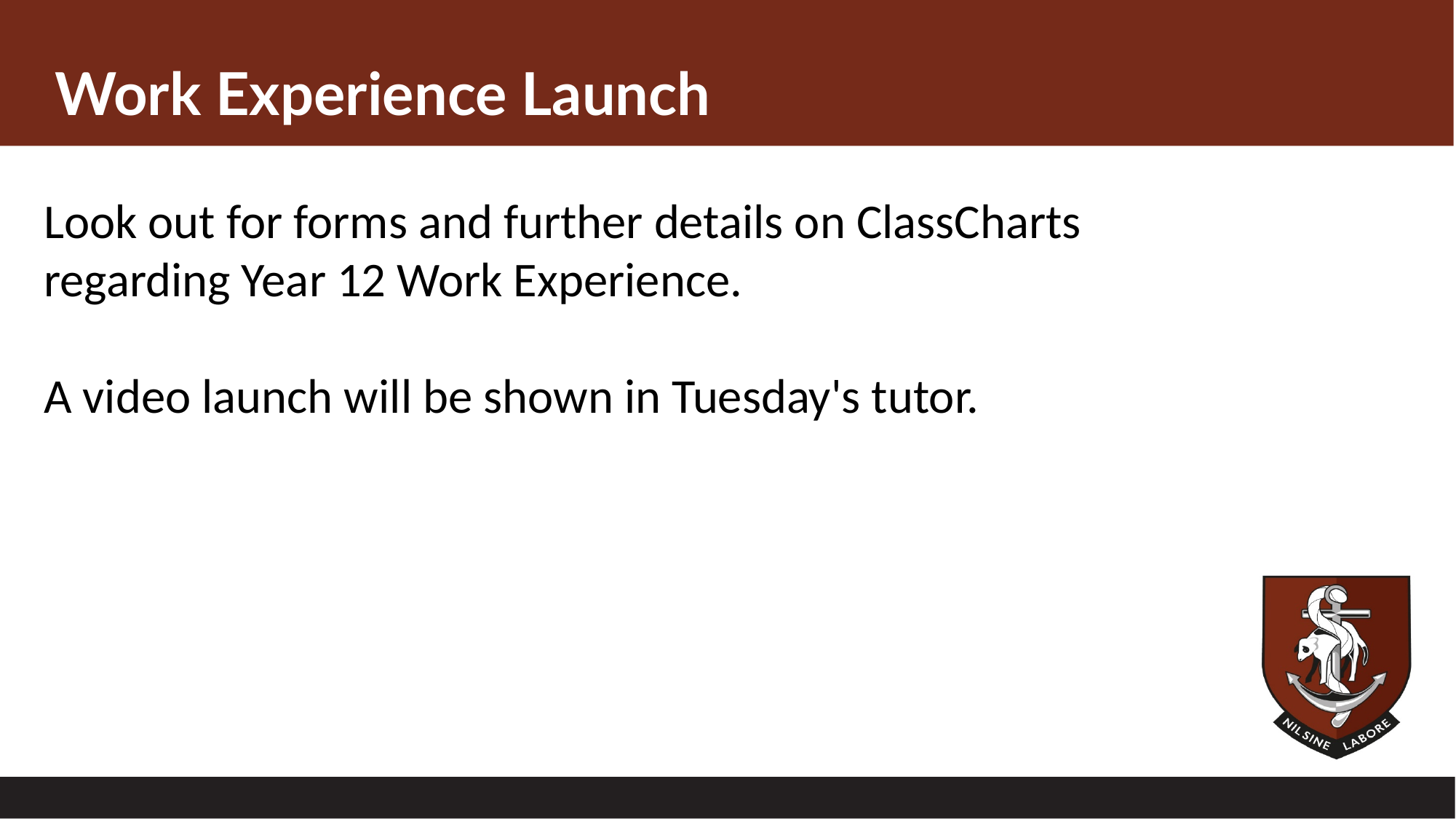

# Work Experience Launch
Look out for forms and further details on ClassCharts regarding Year 12 Work Experience.

A video launch will be shown in Tuesday's tutor.